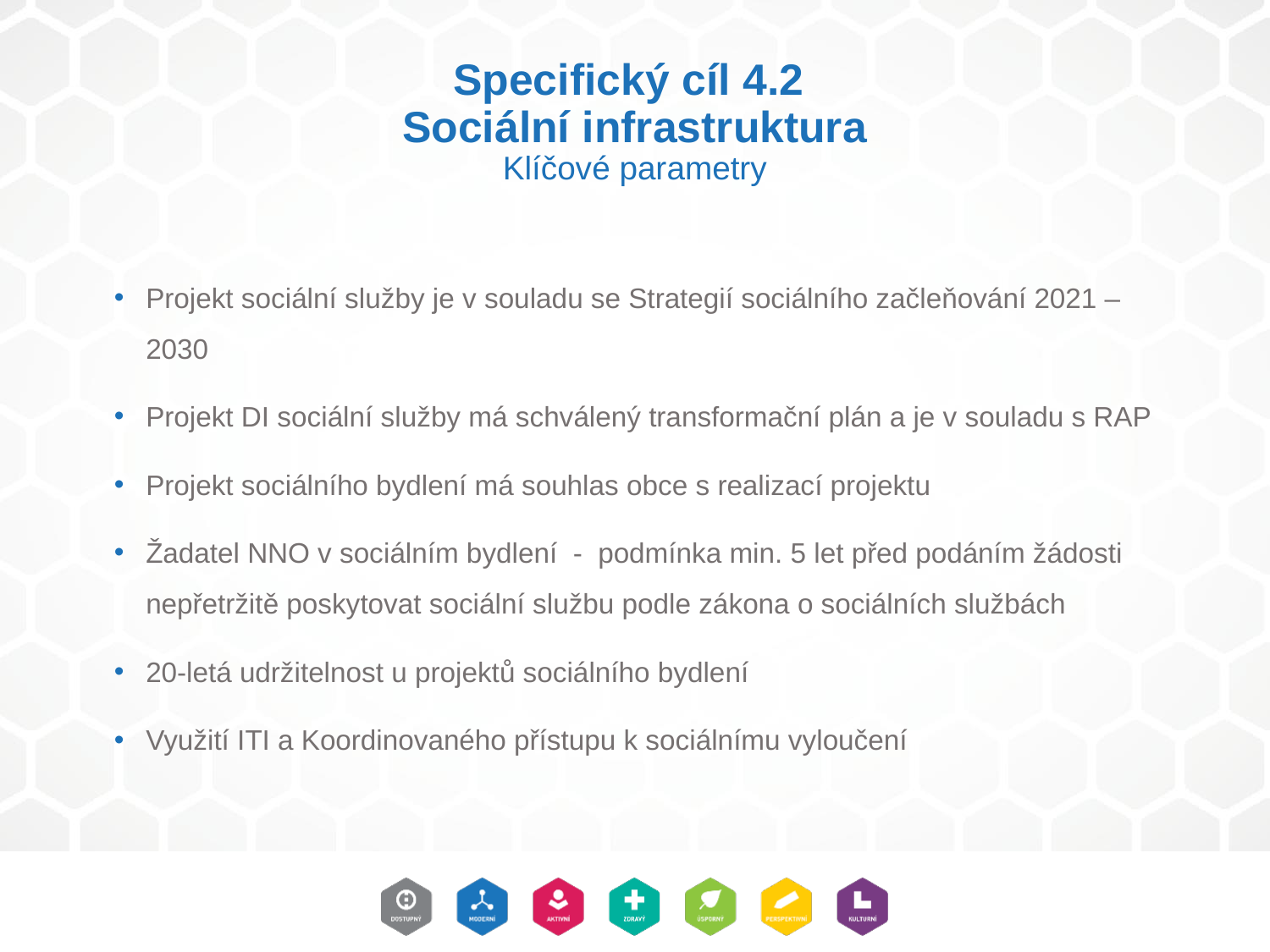

# Specifický cíl 4.2 Sociální infrastruktura Klíčové parametry

Projekt sociální služby je v souladu se Strategií sociálního začleňování 2021 – 2030
Projekt DI sociální služby má schválený transformační plán a je v souladu s RAP
Projekt sociálního bydlení má souhlas obce s realizací projektu
Žadatel NNO v sociálním bydlení  -  podmínka min. 5 let před podáním žádosti nepřetržitě poskytovat sociální službu podle zákona o sociálních službách
20-letá udržitelnost u projektů sociálního bydlení
Využití ITI a Koordinovaného přístupu k sociálnímu vyloučení